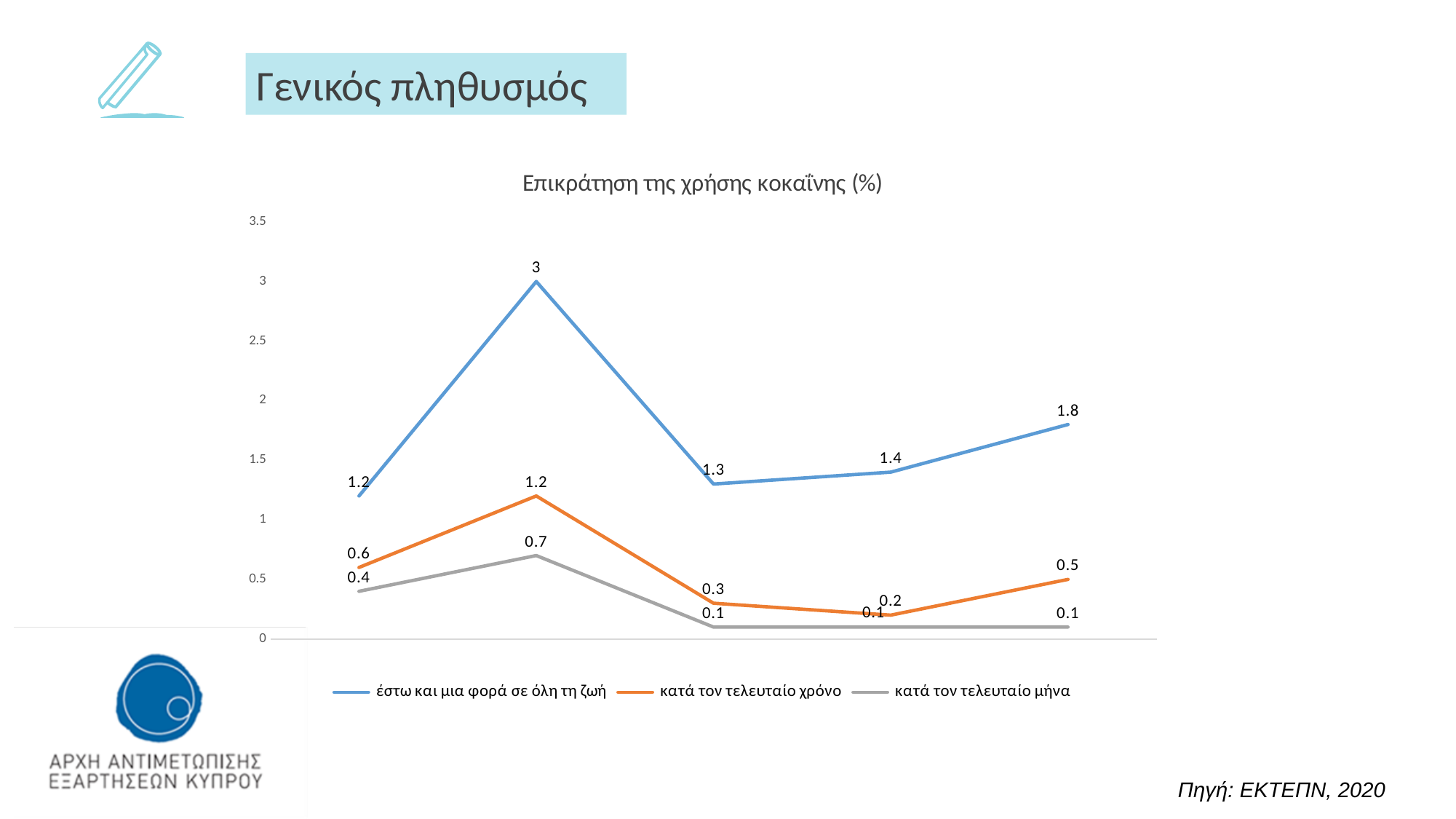

Γενικός πληθυσμός

### Chart: Επικράτηση της χρήσης κοκαΐνης (%)

| Category |  έστω και μια φορά σε όλη τη ζωή |  κατά τον τελευταίο χρόνο |  κατά τον τελευταίο μήνα |
|---|---|---|---|
| 2006 | 1.2 | 0.6 | 0.4 |
| 2009 | 3.0 | 1.2 | 0.7 |
| 2012 | 1.3 | 0.3 | 0.1 |
| 2016 | 1.4 | 0.2 | 0.1 |
| 2019 | 1.8 | 0.5 | 0.1 |

Πηγή: ΕΚΤΕΠΝ, 2020